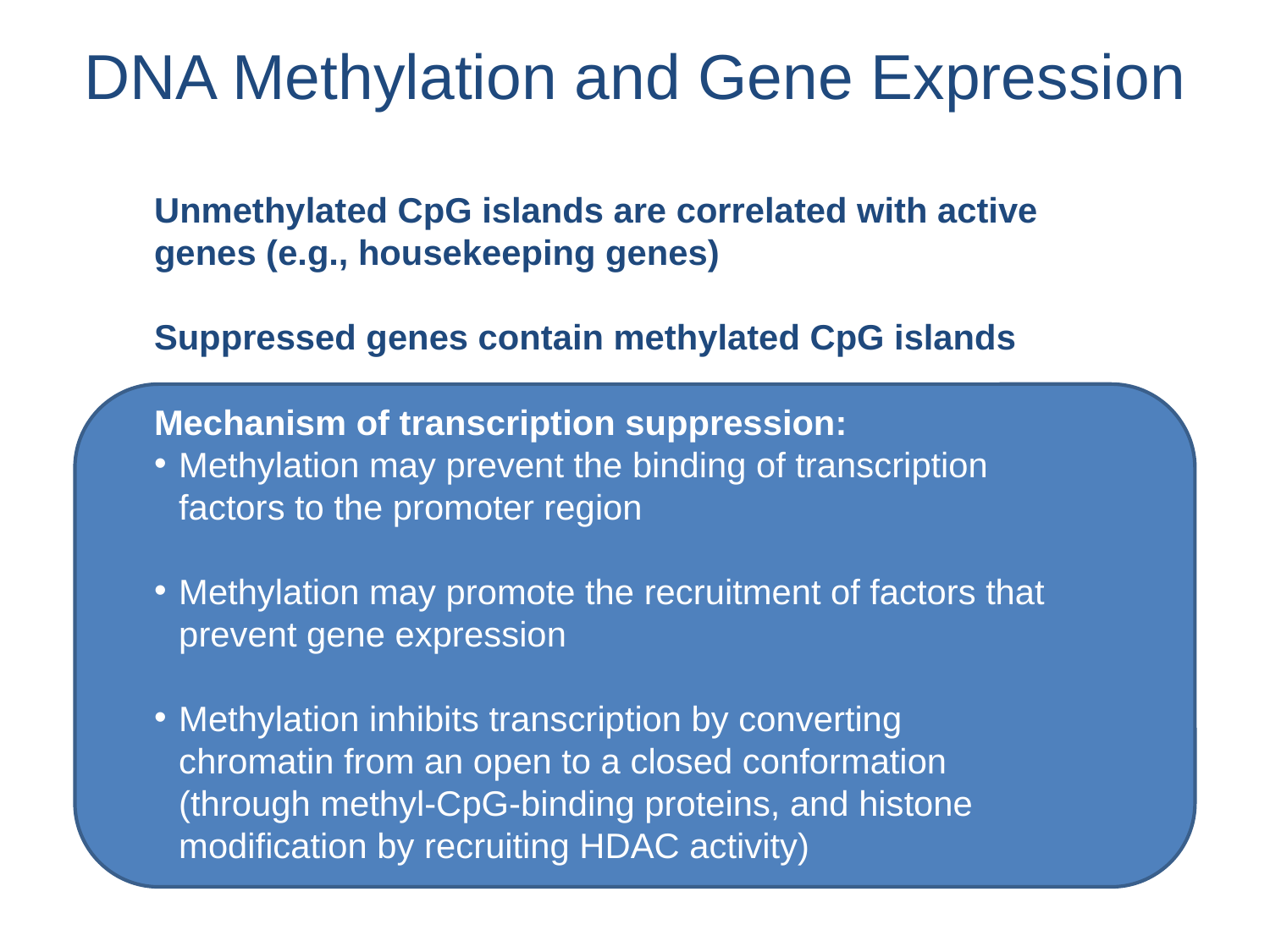

DNA Methylation and Gene Expression

Unmethylated CpG islands are correlated with active
genes (e.g., housekeeping genes)

Suppressed genes contain methylated CpG islands

Mechanism of transcription suppression:
Methylation may prevent the binding of transcription
factors to the promoter region

Methylation may promote the recruitment of factors that prevent gene expression

Methylation inhibits transcription by converting
chromatin from an open to a closed conformation
(through methyl-CpG-binding proteins, and histone
modification by recruiting HDAC activity)